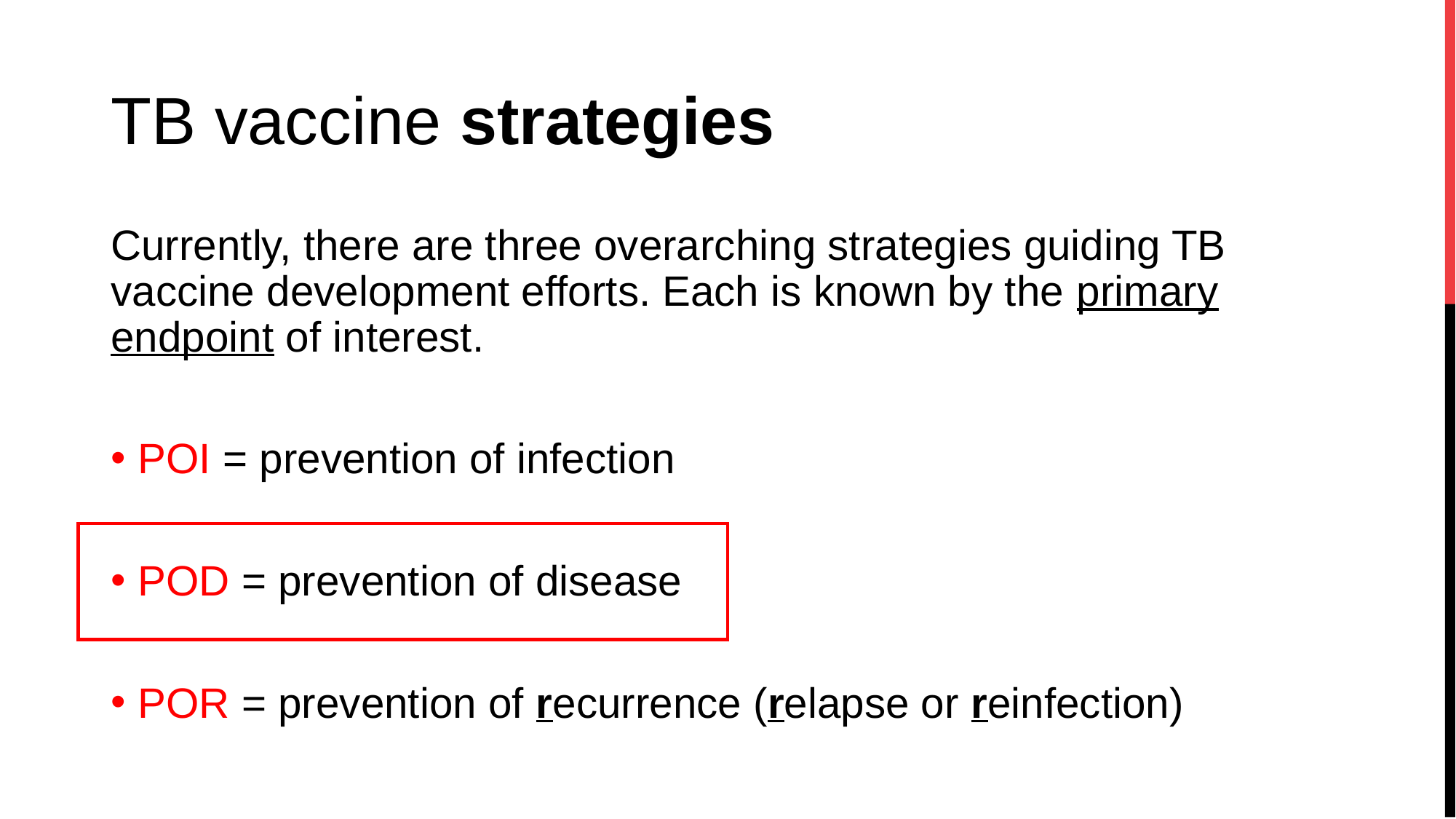

# TB vaccine strategies
Currently, there are three overarching strategies guiding TB vaccine development efforts. Each is known by the primary endpoint of interest.

POI = prevention of infection

POD = prevention of disease

POR = prevention of recurrence (relapse or reinfection)